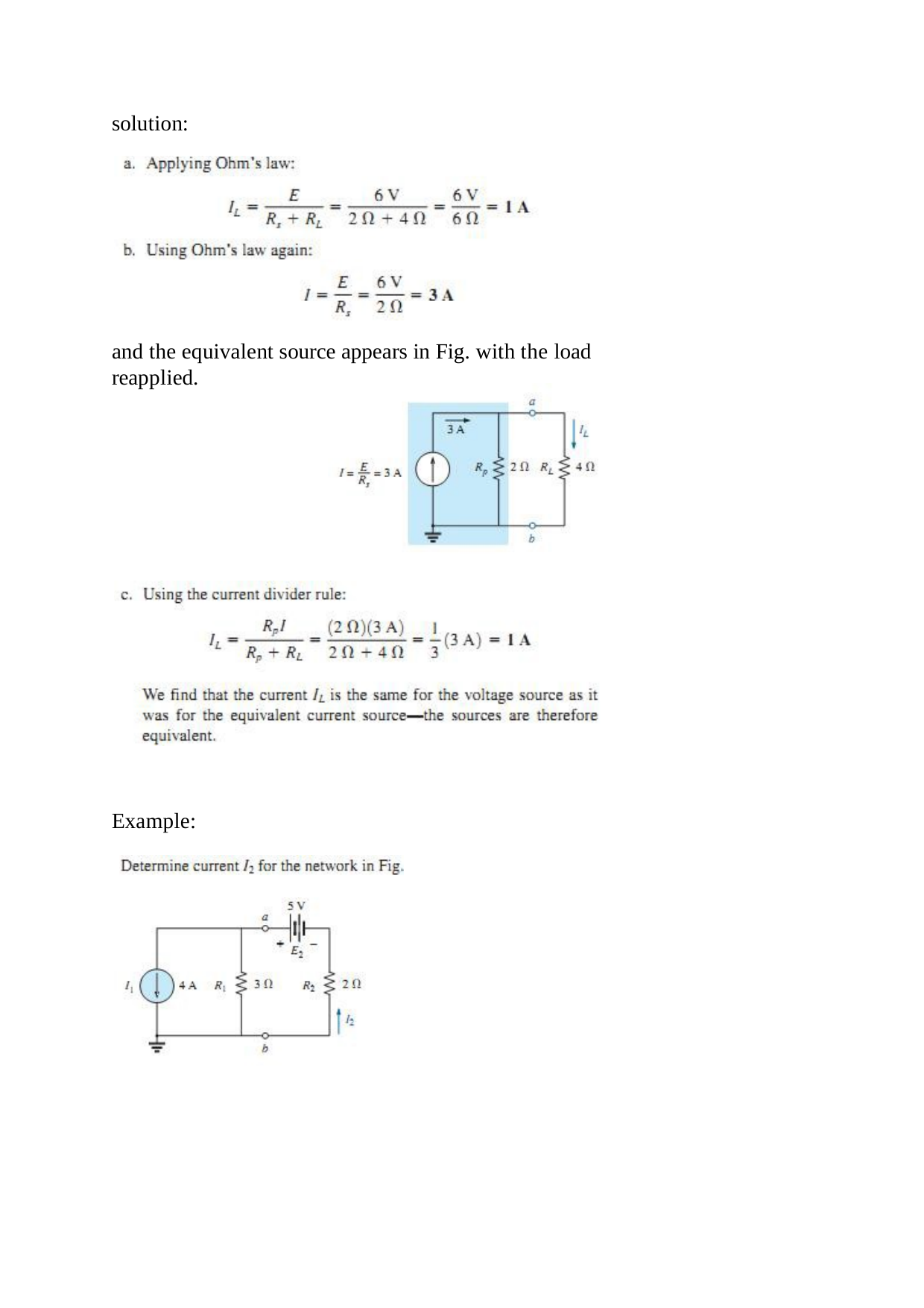

solution:

and the equivalent source appears in Fig. with the load reapplied.

Example: